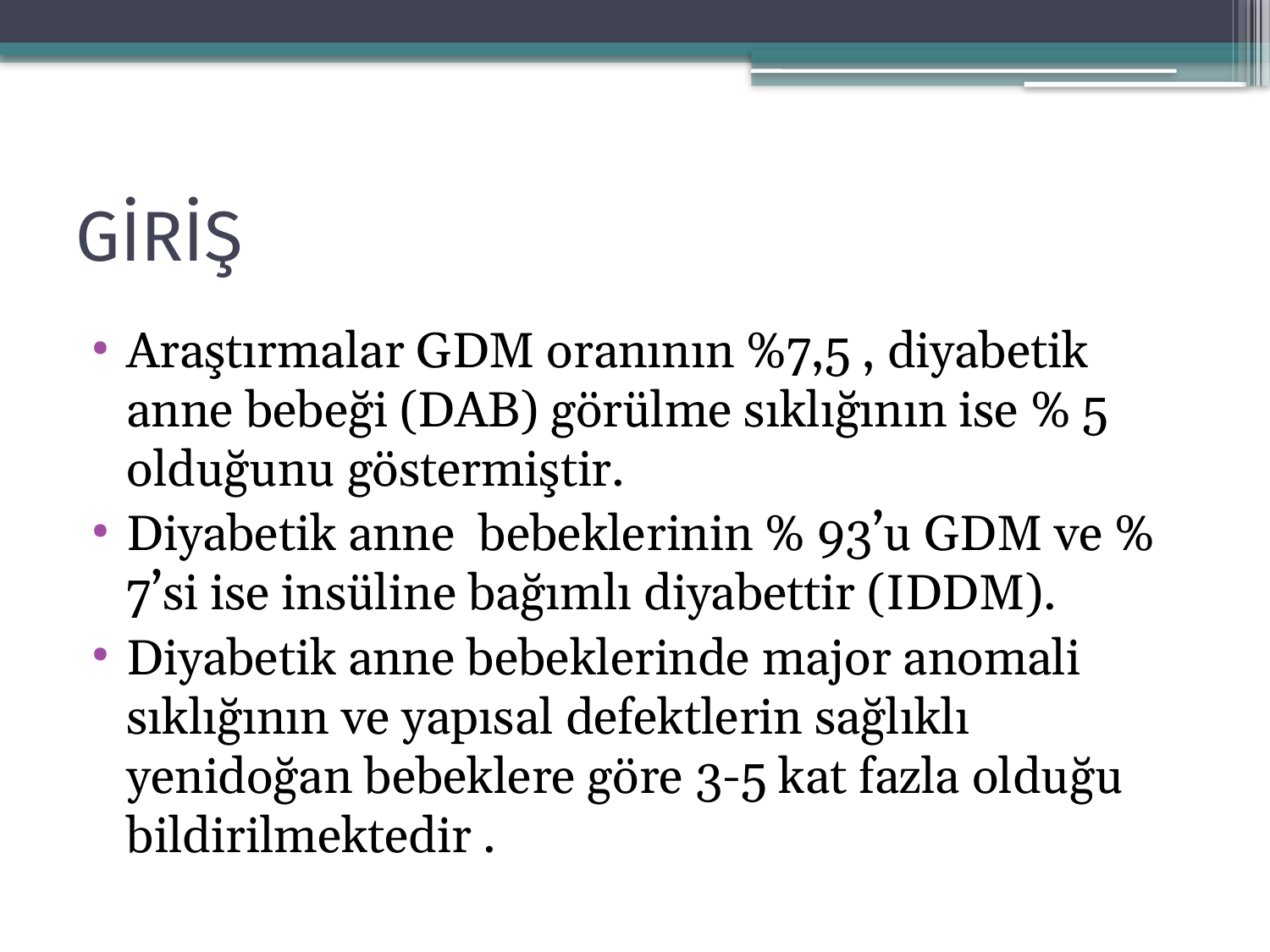

# GİRİŞ
Araştırmalar GDM oranının %7,5 , diyabetik anne bebeği (DAB) görülme sıklığının ise % 5 olduğunu göstermiştir.
Diyabetik anne  bebeklerinin % 93’u GDM ve % 7’si ise insüline bağımlı diyabettir (IDDM).
Diyabetik anne bebeklerinde major anomali sıklığının ve yapısal defektlerin sağlıklı yenidoğan bebeklere göre 3-5 kat fazla olduğu bildirilmektedir .